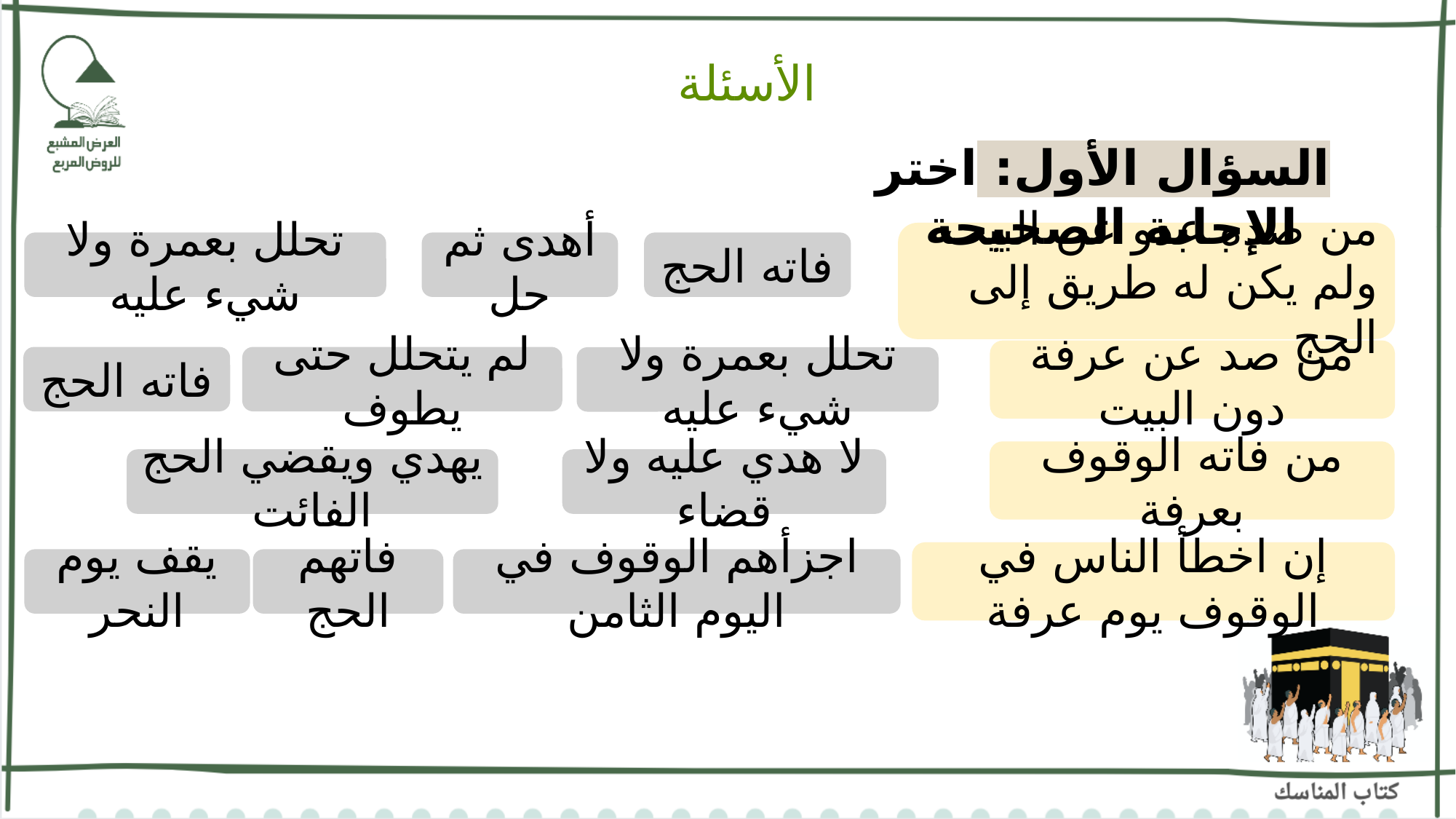

الأسئلة
 السؤال الأول: اختر الإجابة الصحيحة
من صده عدو عن البيت ولم يكن له طريق إلى الحج
تحلل بعمرة ولا شيء عليه
أهدى ثم حل
فاته الحج
من صد عن عرفة دون البيت
فاته الحج
لم يتحلل حتى يطوف
تحلل بعمرة ولا شيء عليه
من فاته الوقوف بعرفة
يهدي ويقضي الحج الفائت
لا هدي عليه ولا قضاء
إن اخطأ الناس في الوقوف يوم عرفة
يقف يوم النحر
فاتهم الحج
اجزأهم الوقوف في اليوم الثامن